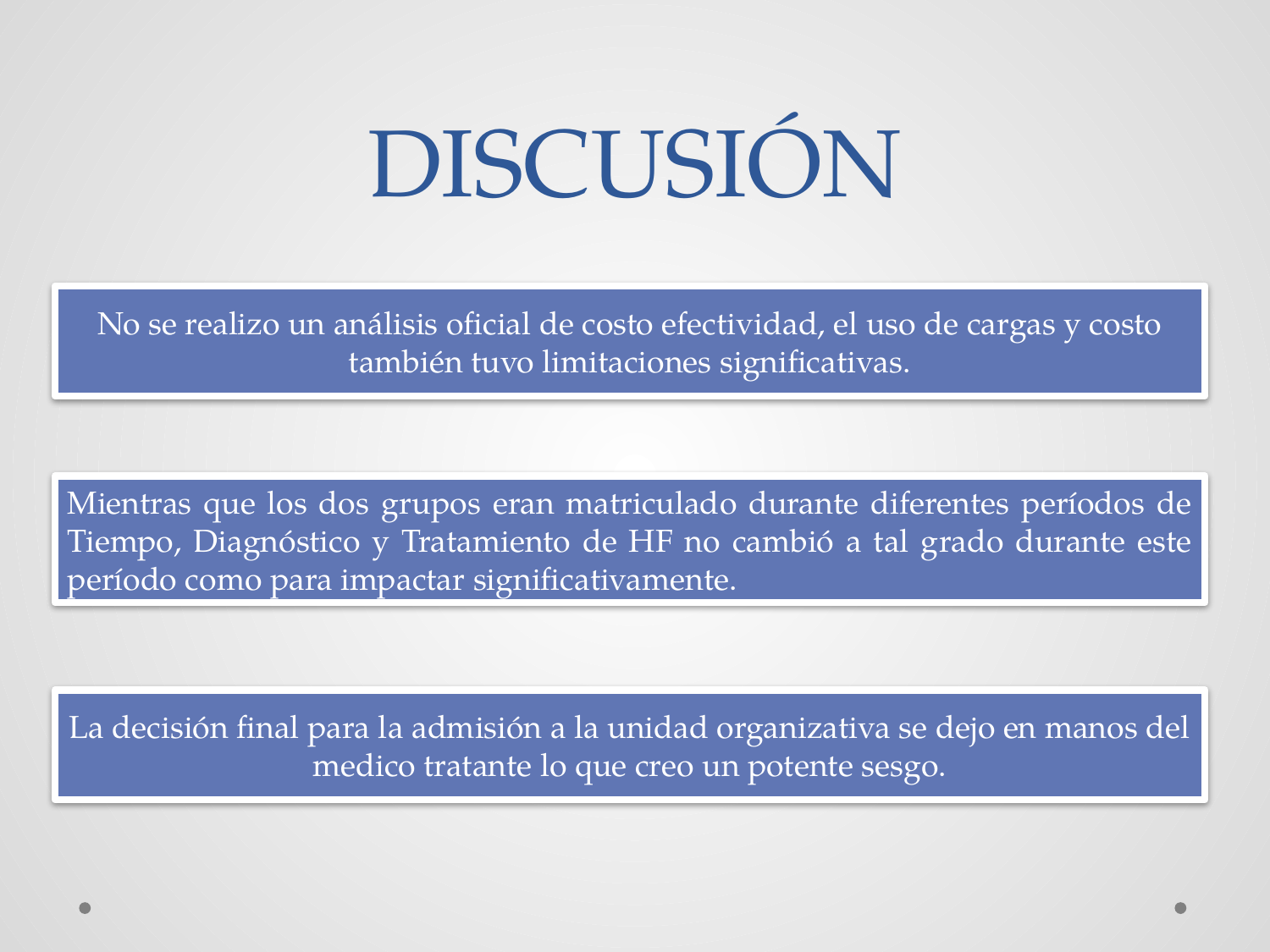

# DISCUSIÓN
No se realizo un análisis oficial de costo efectividad, el uso de cargas y costo también tuvo limitaciones significativas.
Mientras que los dos grupos eran matriculado durante diferentes períodos de Tiempo, Diagnóstico y Tratamiento de HF no cambió a tal grado durante este período como para impactar significativamente.
La decisión final para la admisión a la unidad organizativa se dejo en manos del medico tratante lo que creo un potente sesgo.